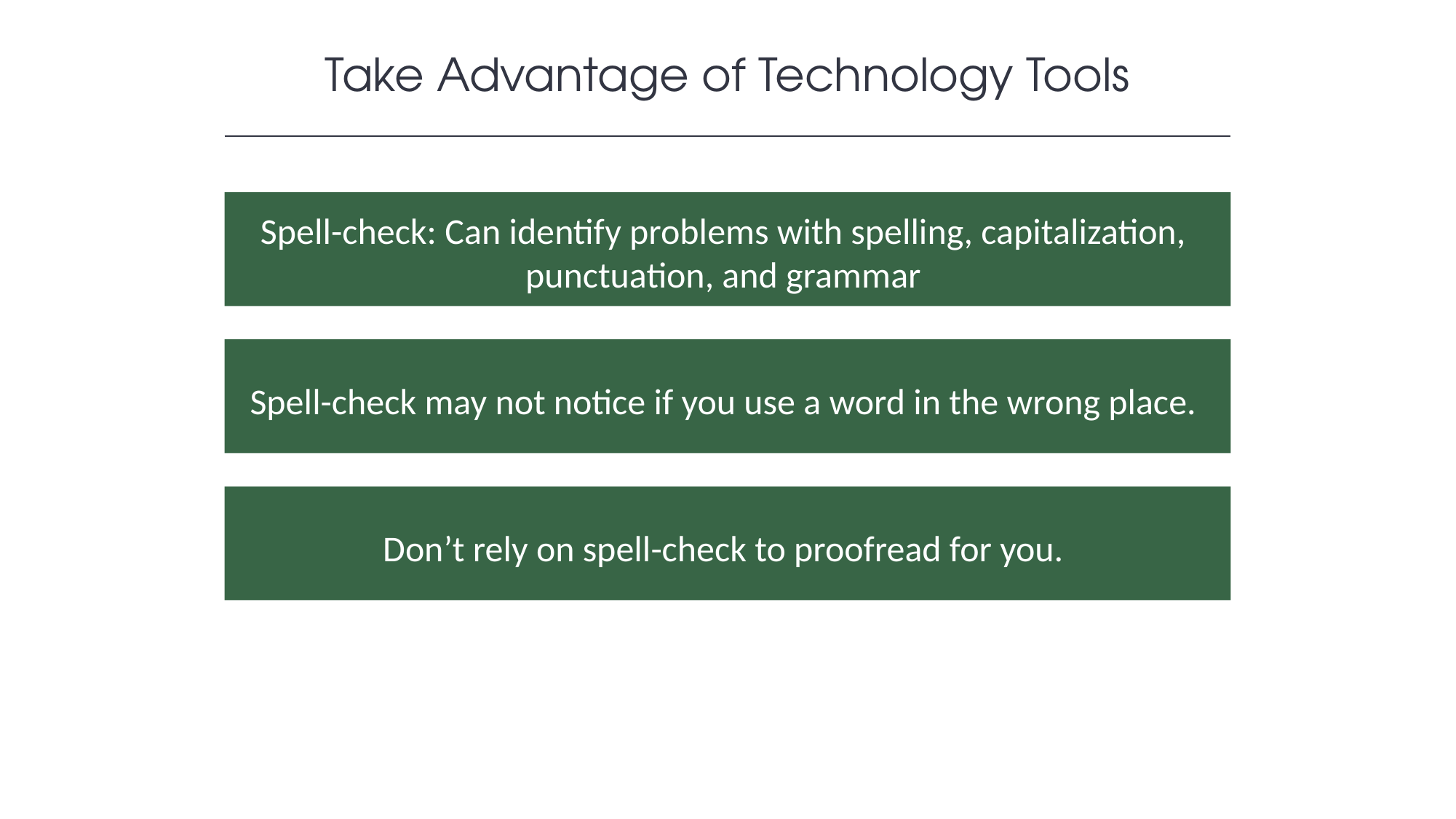

Take Advantage of Technology Tools
HAWKES LEARNING

Spell-check: Can identify problems with spelling, capitalization, punctuation, and grammar

Spell-check may not notice if you use a word in the wrong place.

Don’t rely on spell-check to proofread for you.